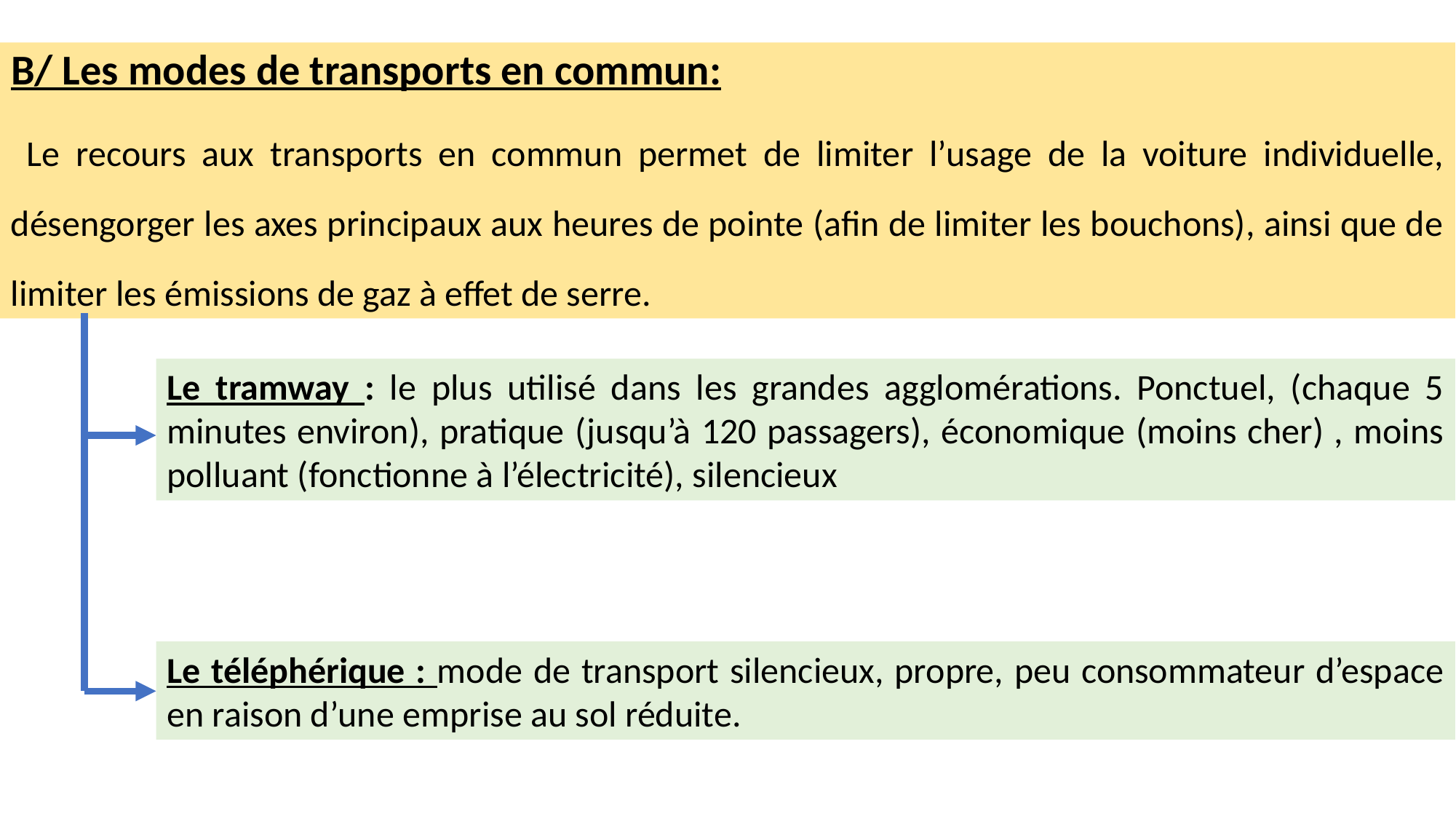

B/ Les modes de transports en commun:
 Le recours aux transports en commun permet de limiter l’usage de la voiture individuelle, désengorger les axes principaux aux heures de pointe (afin de limiter les bouchons), ainsi que de limiter les émissions de gaz à effet de serre.
Le tramway : le plus utilisé dans les grandes agglomérations. Ponctuel, (chaque 5 minutes environ), pratique (jusqu’à 120 passagers), économique (moins cher) , moins polluant (fonctionne à l’électricité), silencieux
Le téléphérique : mode de transport silencieux, propre, peu consommateur d’espace en raison d’une emprise au sol réduite.